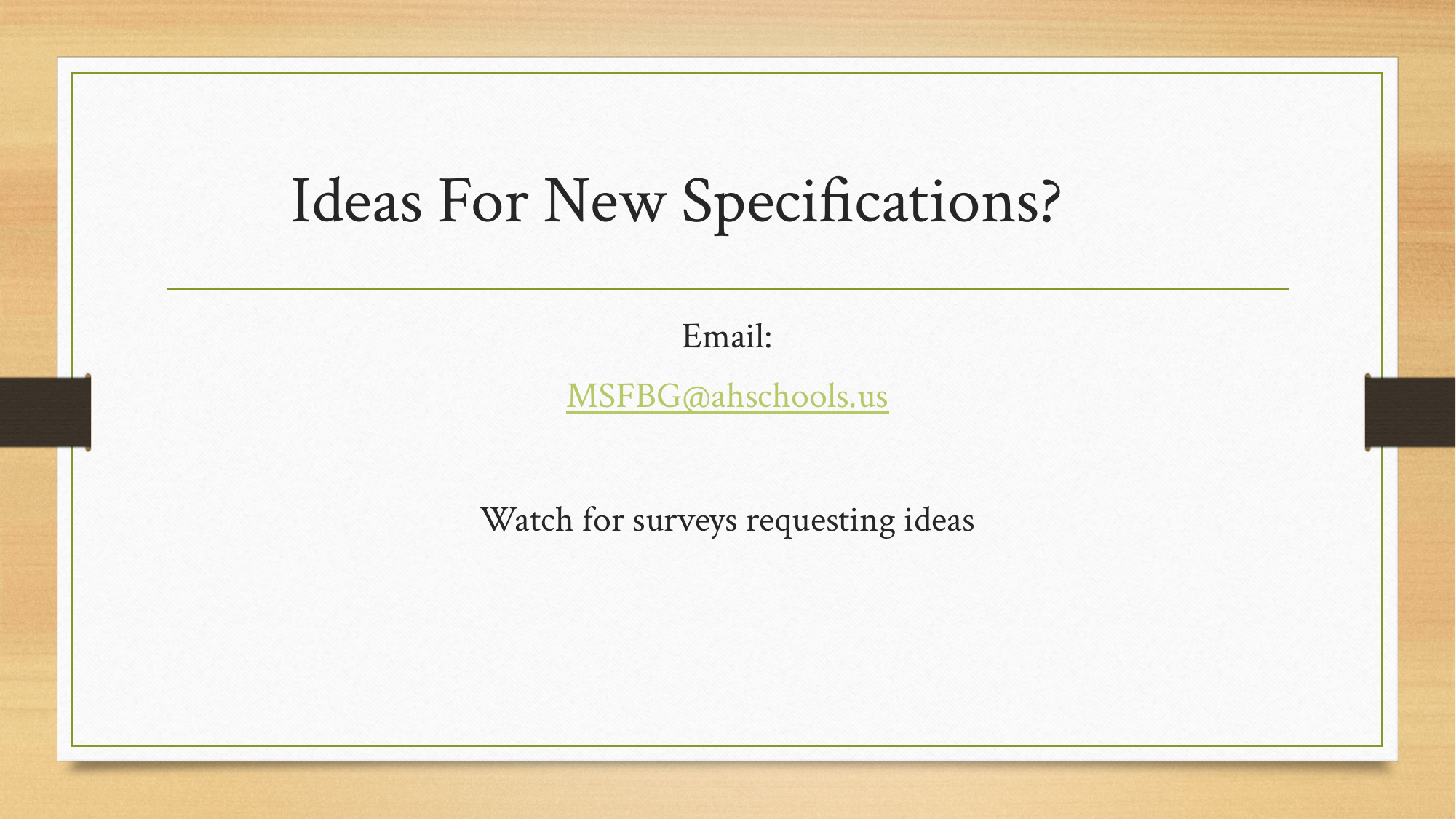

# Ideas For New Specifications?
Email:
MSFBG@ahschools.us

Watch for surveys requesting ideas